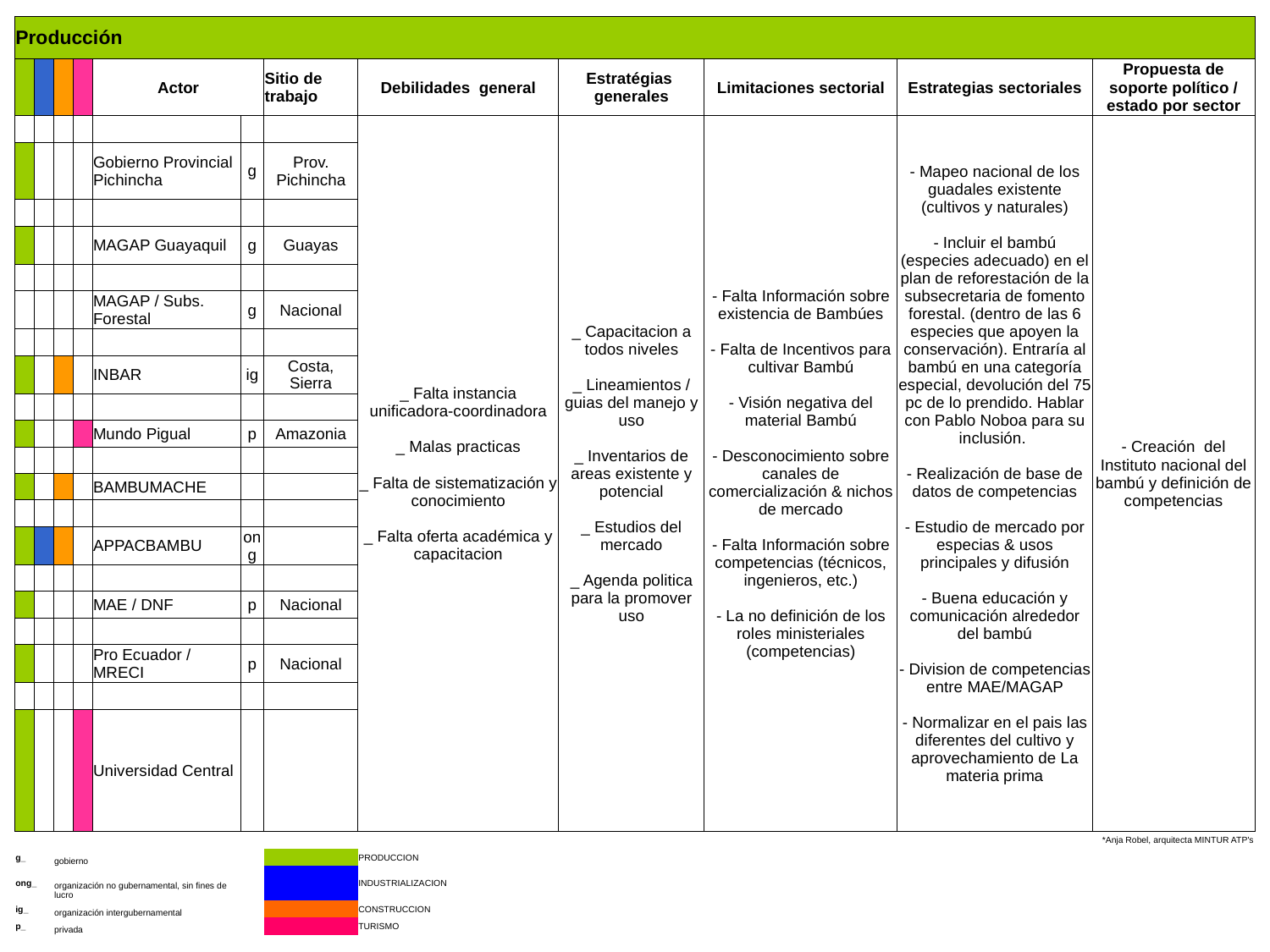

| Producción |  |  |  |  |  |  |  |  |  |  |  |
| --- | --- | --- | --- | --- | --- | --- | --- | --- | --- | --- | --- |
|  |  |  |  | Actor |  | Sitio de trabajo | Debilidades general | Estratégias generales | Limitaciones sectorial | Estrategias sectoriales | Propuesta de soporte político / estado por sector |
|  |  |  |  |  |  |  | \_ Falta instancia unificadora-coordinadora \_ Malas practicas \_ Falta de sistematización y conocimiento \_ Falta oferta académica y capacitacion | \_ Capacitacion a todos niveles \_ Lineamientos / guias del manejo y uso \_ Inventarios de areas existente y potencial \_ Estudios del mercado \_ Agenda politica para la promover uso | - Falta Información sobre existencia de Bambúes - Falta de Incentivos para cultivar Bambú - Visión negativa del material Bambú - Desconocimiento sobre canales de comercialización & nichos de mercado - Falta Información sobre competencias (técnicos, ingenieros, etc.) - La no definición de los roles ministeriales (competencias) | - Mapeo nacional de los guadales existente (cultivos y naturales) - Incluir el bambú (especies adecuado) en el plan de reforestación de la subsecretaria de fomento forestal. (dentro de las 6 especies que apoyen la conservación). Entraría al bambú en una categoría especial, devolución del 75 pc de lo prendido. Hablar con Pablo Noboa para su inclusión. - Realización de base de datos de competencias - Estudio de mercado por especias & usos principales y difusión - Buena educación y comunicación alrededor del bambú - Division de competencias entre MAE/MAGAP - Normalizar en el pais las diferentes del cultivo y aprovechamiento de La materia prima | - Creación del Instituto nacional del bambú y definición de competencias |
|  |  |  |  | Gobierno Provincial Pichincha | g | Prov. Pichincha |  |  |  |  |  |
|  |  |  |  |  |  |  |  |  |  |  |  |
|  |  |  |  | MAGAP Guayaquil | g | Guayas |  |  |  |  |  |
|  |  |  |  |  |  |  |  |  |  |  |  |
|  |  |  |  | MAGAP / Subs. Forestal | g | Nacional |  |  |  |  |  |
|  |  |  |  |  |  |  |  |  |  |  |  |
|  |  |  |  | INBAR | ig | Costa, Sierra |  |  |  |  |  |
|  |  |  |  |  |  |  |  |  |  |  |  |
|  |  |  |  | Mundo Pigual | p | Amazonia |  |  |  |  |  |
|  |  |  |  |  |  |  |  |  |  |  |  |
|  |  |  |  | BAMBUMACHE |  |  |  |  |  |  |  |
|  |  |  |  |  |  |  |  |  |  |  |  |
|  |  |  |  | APPACBAMBU | ong |  |  |  |  |  |  |
|  |  |  |  |  |  |  |  |  |  |  |  |
|  |  |  |  | MAE / DNF | p | Nacional |  |  |  |  |  |
|  |  |  |  |  |  |  |  |  |  |  |  |
|  |  |  |  | Pro Ecuador / MRECI | p | Nacional |  |  |  |  |  |
|  |  |  |  |  |  |  |  |  |  |  |  |
|  |  |  |  | Universidad Central |  |  |  |  |  |  |  |
|  |  |  |  |  |  |  |  |  |  | \*Anja Robel, arquitecta MINTUR ATP's |  |
| g\_ |  | gobierno |  |  |  |  | PRODUCCION |  |  |  |  |
| ong\_ |  | organización no gubernamental, sin fines de lucro |  |  |  |  | INDUSTRIALIZACION |  |  |  |  |
| ig\_ |  | organización intergubernamental |  |  |  |  | CONSTRUCCION |  |  |  |  |
| p\_ |  | privada |  |  |  |  | TURISMO |  |  |  |  |